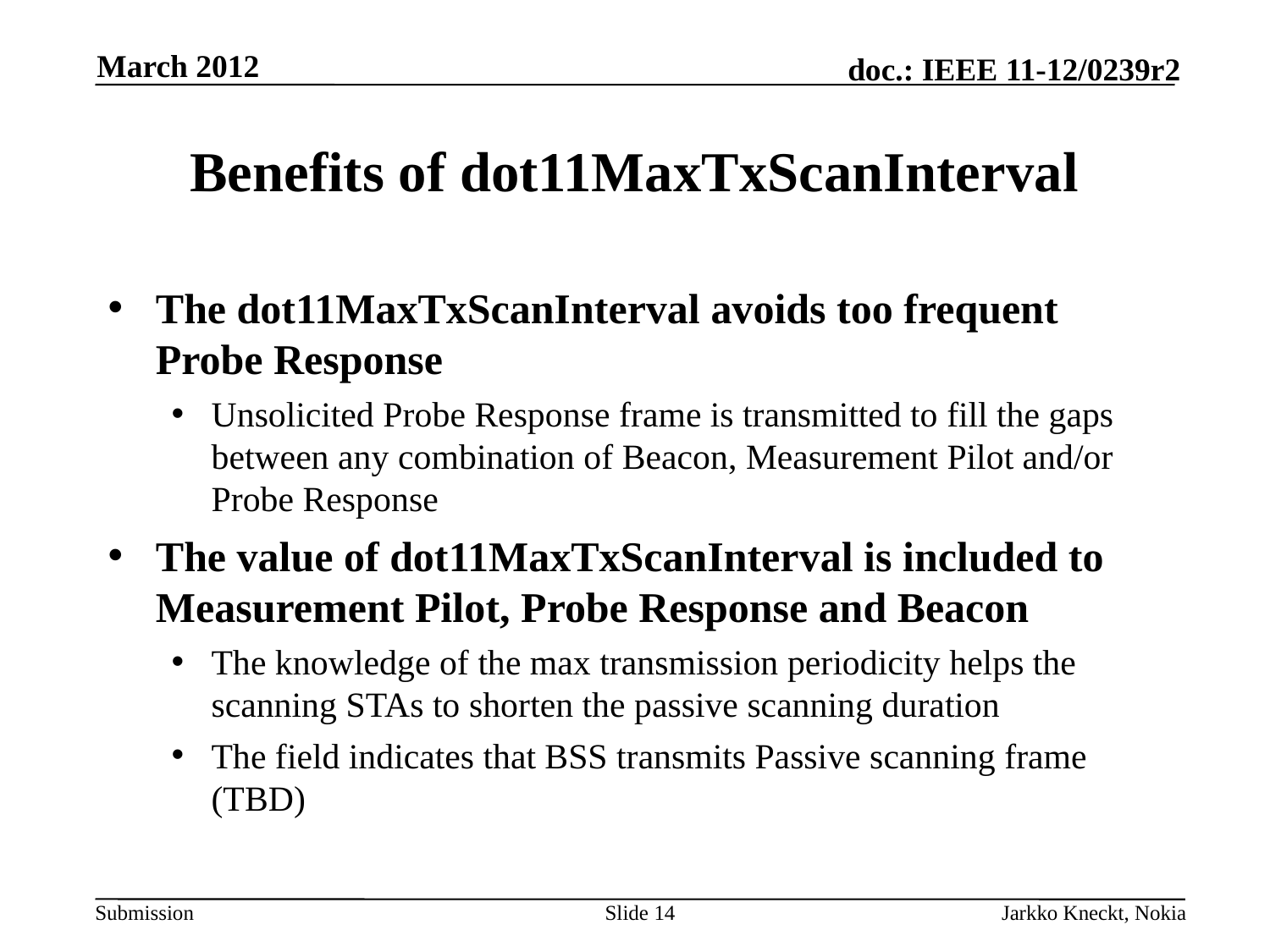

March 2012
# Benefits of dot11MaxTxScanInterval
The dot11MaxTxScanInterval avoids too frequent Probe Response
Unsolicited Probe Response frame is transmitted to fill the gaps between any combination of Beacon, Measurement Pilot and/or Probe Response
The value of dot11MaxTxScanInterval is included to Measurement Pilot, Probe Response and Beacon
The knowledge of the max transmission periodicity helps the scanning STAs to shorten the passive scanning duration
The field indicates that BSS transmits Passive scanning frame (TBD)

Slide 14
Jarkko Kneckt, Nokia